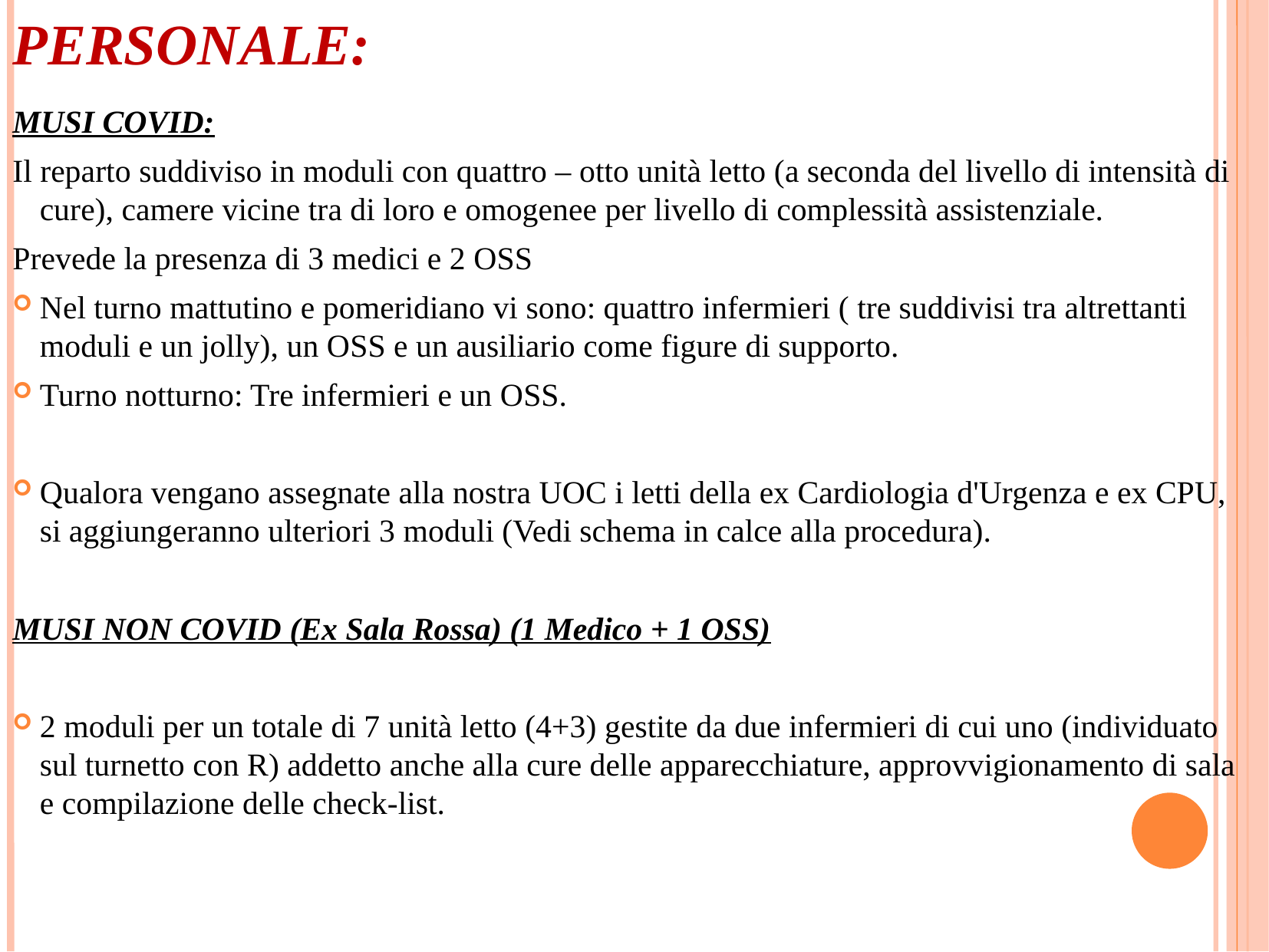

Gestione degli spazi e del personale:
MUSI COVID:
Il reparto suddiviso in moduli con quattro – otto unità letto (a seconda del livello di intensità di cure), camere vicine tra di loro e omogenee per livello di complessità assistenziale.
Prevede la presenza di 3 medici e 2 OSS
Nel turno mattutino e pomeridiano vi sono: quattro infermieri ( tre suddivisi tra altrettanti moduli e un jolly), un OSS e un ausiliario come figure di supporto.
Turno notturno: Tre infermieri e un OSS.

Qualora vengano assegnate alla nostra UOC i letti della ex Cardiologia d'Urgenza e ex CPU, si aggiungeranno ulteriori 3 moduli (Vedi schema in calce alla procedura).

MUSI NON COVID (Ex Sala Rossa) (1 Medico + 1 OSS)

2 moduli per un totale di 7 unità letto (4+3) gestite da due infermieri di cui uno (individuato sul turnetto con R) addetto anche alla cure delle apparecchiature, approvvigionamento di sala e compilazione delle check-list.